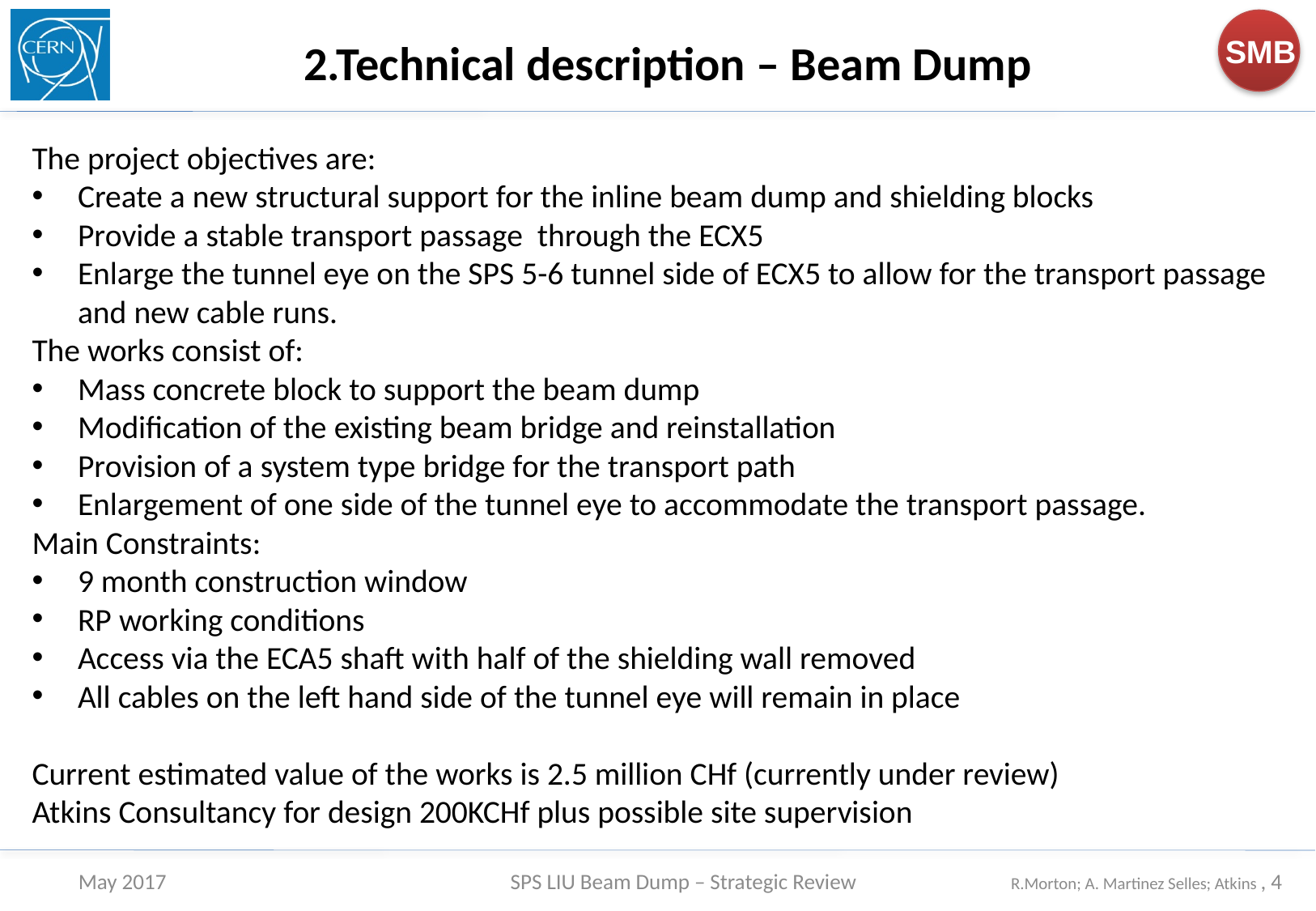

2.Technical description – Beam Dump
The project objectives are:
Create a new structural support for the inline beam dump and shielding blocks
Provide a stable transport passage  through the ECX5
Enlarge the tunnel eye on the SPS 5-6 tunnel side of ECX5 to allow for the transport passage and new cable runs.
The works consist of:
Mass concrete block to support the beam dump
Modification of the existing beam bridge and reinstallation
Provision of a system type bridge for the transport path
Enlargement of one side of the tunnel eye to accommodate the transport passage.
Main Constraints:
9 month construction window
RP working conditions
Access via the ECA5 shaft with half of the shielding wall removed
All cables on the left hand side of the tunnel eye will remain in place

Current estimated value of the works is 2.5 million CHf (currently under review)
Atkins Consultancy for design 200KCHf plus possible site supervision

May 2017
SPS LIU Beam Dump – Strategic Review
R.Morton; A. Martinez Selles; Atkins , 4